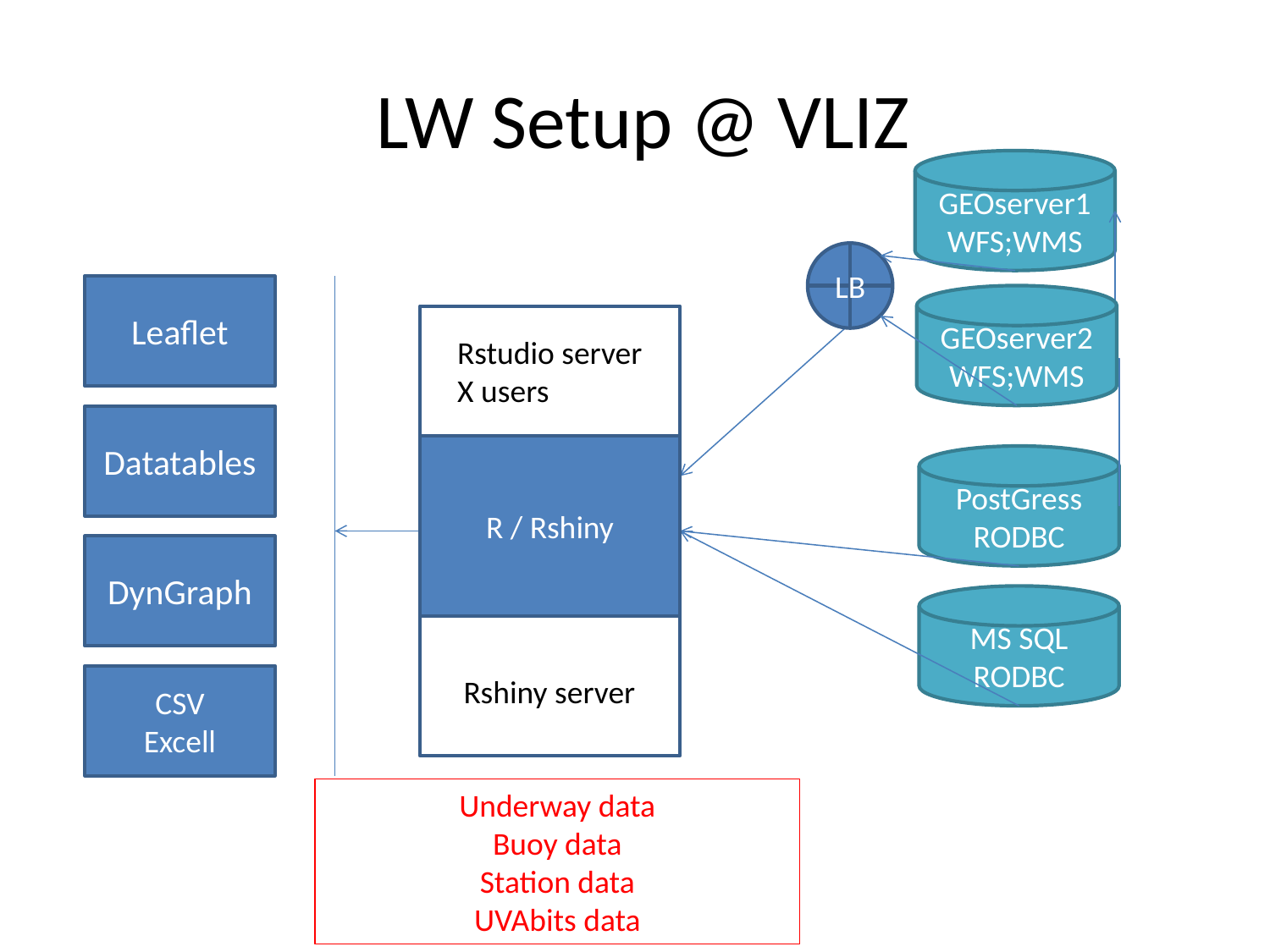

# LW Setup @ VLIZ
GEOserver1
WFS;WMS
LB
Leaflet
GEOserver2
WFS;WMS

Rstudio server
X users

R / Rshiny
Rshiny server
Datatables
PostGress
RODBC
DynGraph
MS SQL
RODBC
CSV
Excell
Underway data
Buoy data
Station data
UVAbits data